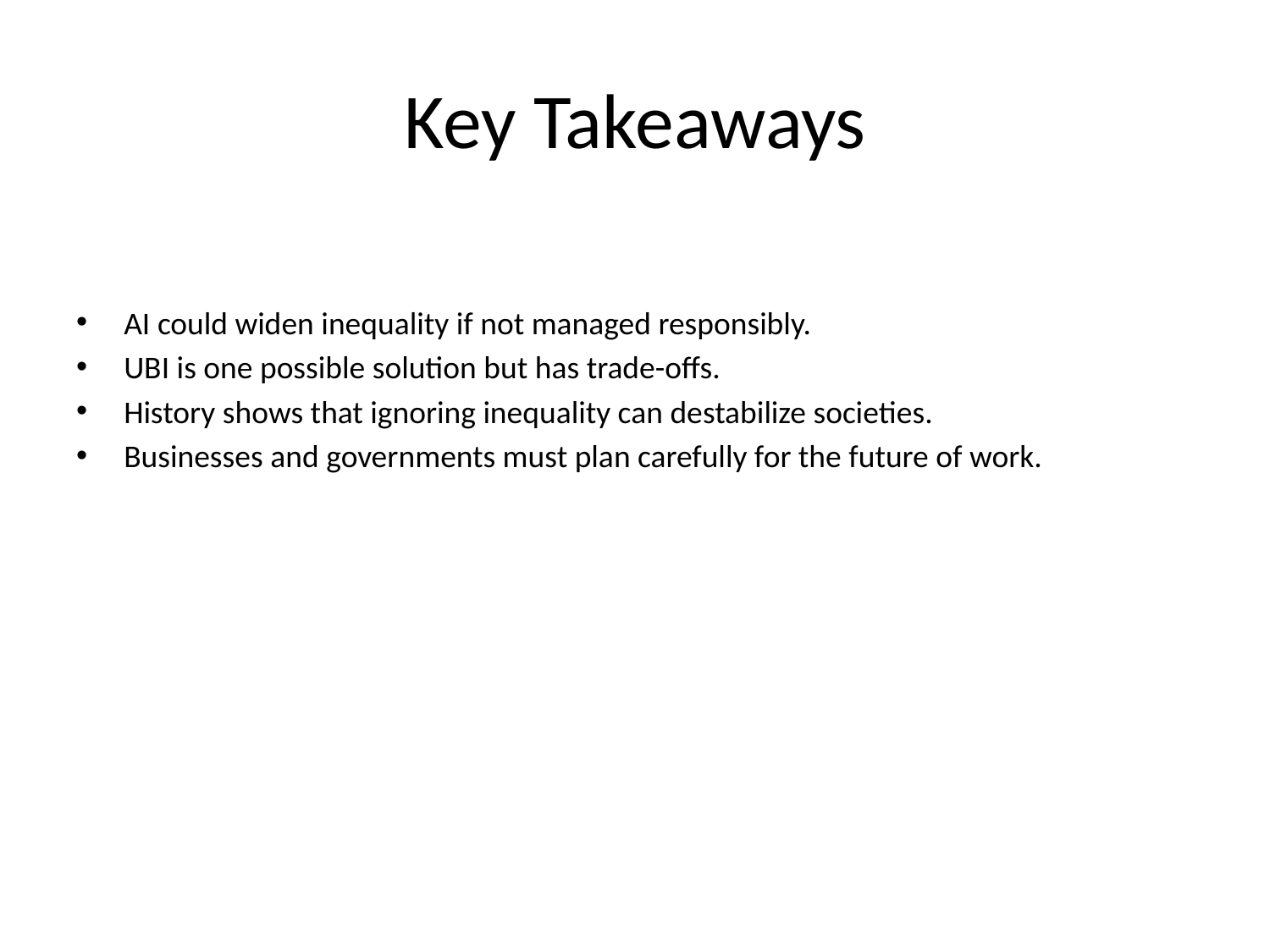

# Key Takeaways

AI could widen inequality if not managed responsibly.
UBI is one possible solution but has trade-offs.
History shows that ignoring inequality can destabilize societies.
Businesses and governments must plan carefully for the future of work.